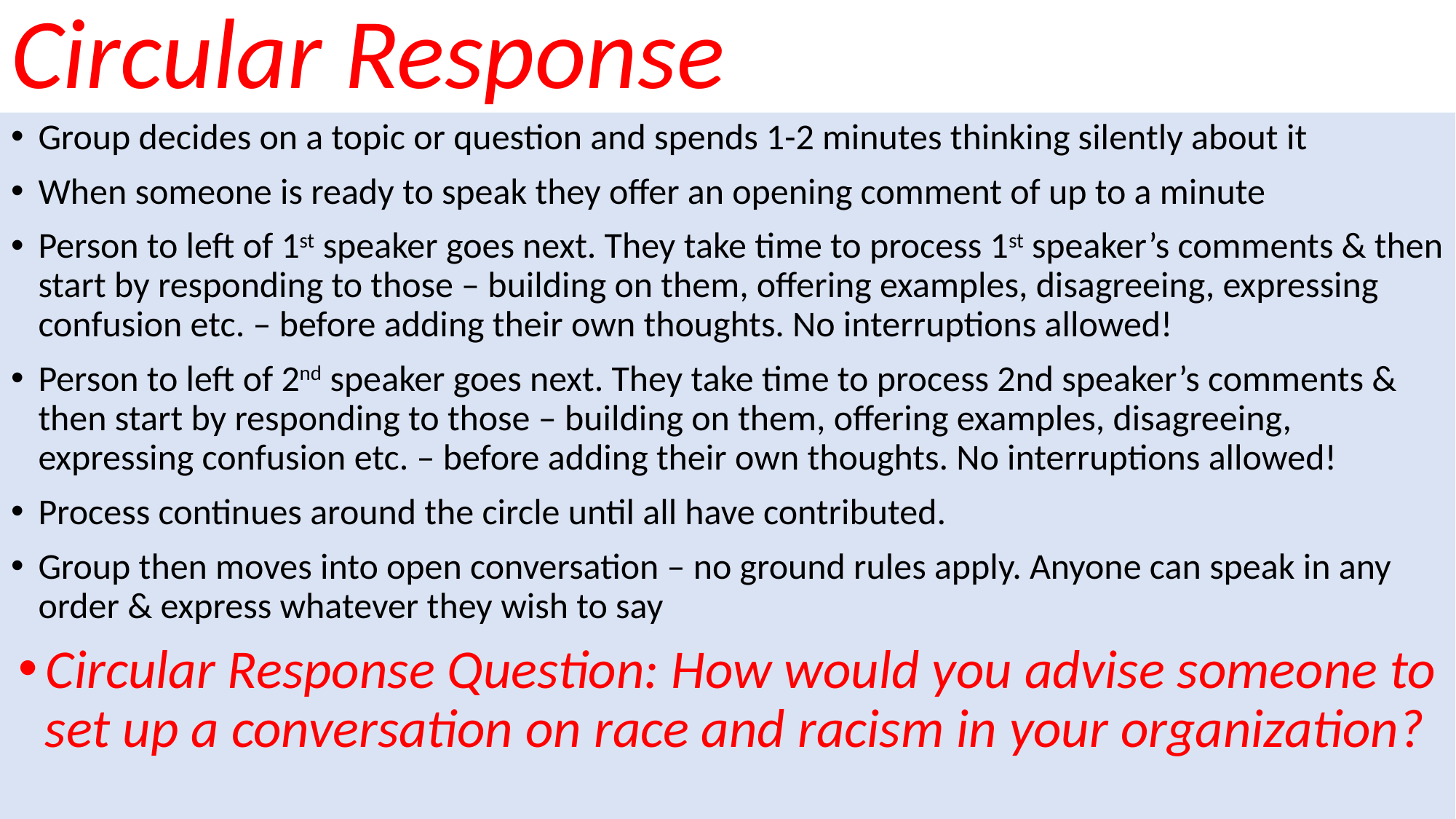

# Circular Response
Group decides on a topic or question and spends 1-2 minutes thinking silently about it
When someone is ready to speak they offer an opening comment of up to a minute
Person to left of 1st speaker goes next. They take time to process 1st speaker’s comments & then start by responding to those – building on them, offering examples, disagreeing, expressing confusion etc. – before adding their own thoughts. No interruptions allowed!
Person to left of 2nd speaker goes next. They take time to process 2nd speaker’s comments & then start by responding to those – building on them, offering examples, disagreeing, expressing confusion etc. – before adding their own thoughts. No interruptions allowed!
Process continues around the circle until all have contributed.
Group then moves into open conversation – no ground rules apply. Anyone can speak in any order & express whatever they wish to say
Circular Response Question: How would you advise someone to set up a conversation on race and racism in your organization?